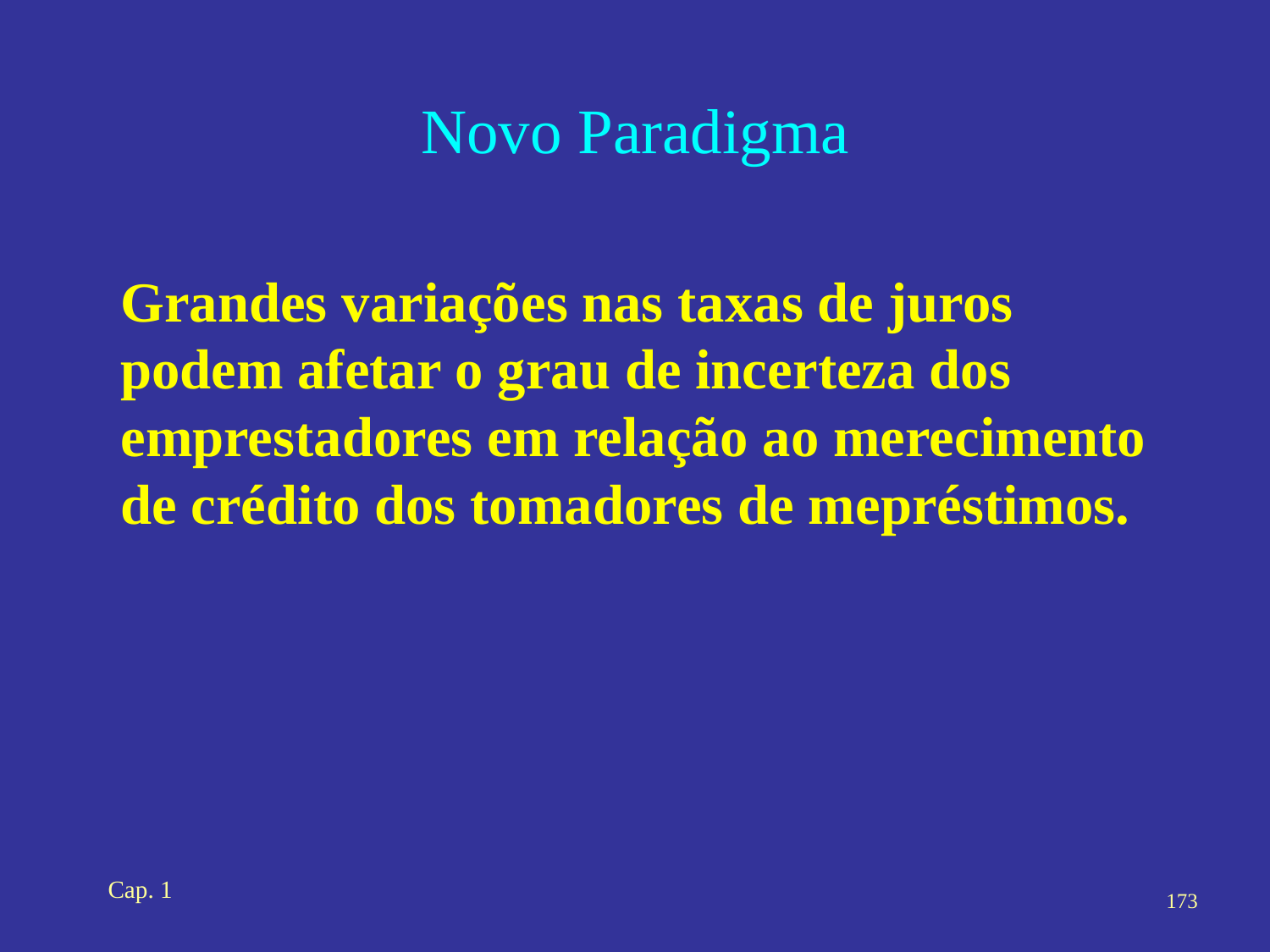

# Novo Paradigma
	Grandes variações nas taxas de juros podem afetar o grau de incerteza dos emprestadores em relação ao merecimento de crédito dos tomadores de mepréstimos.
Cap. 1